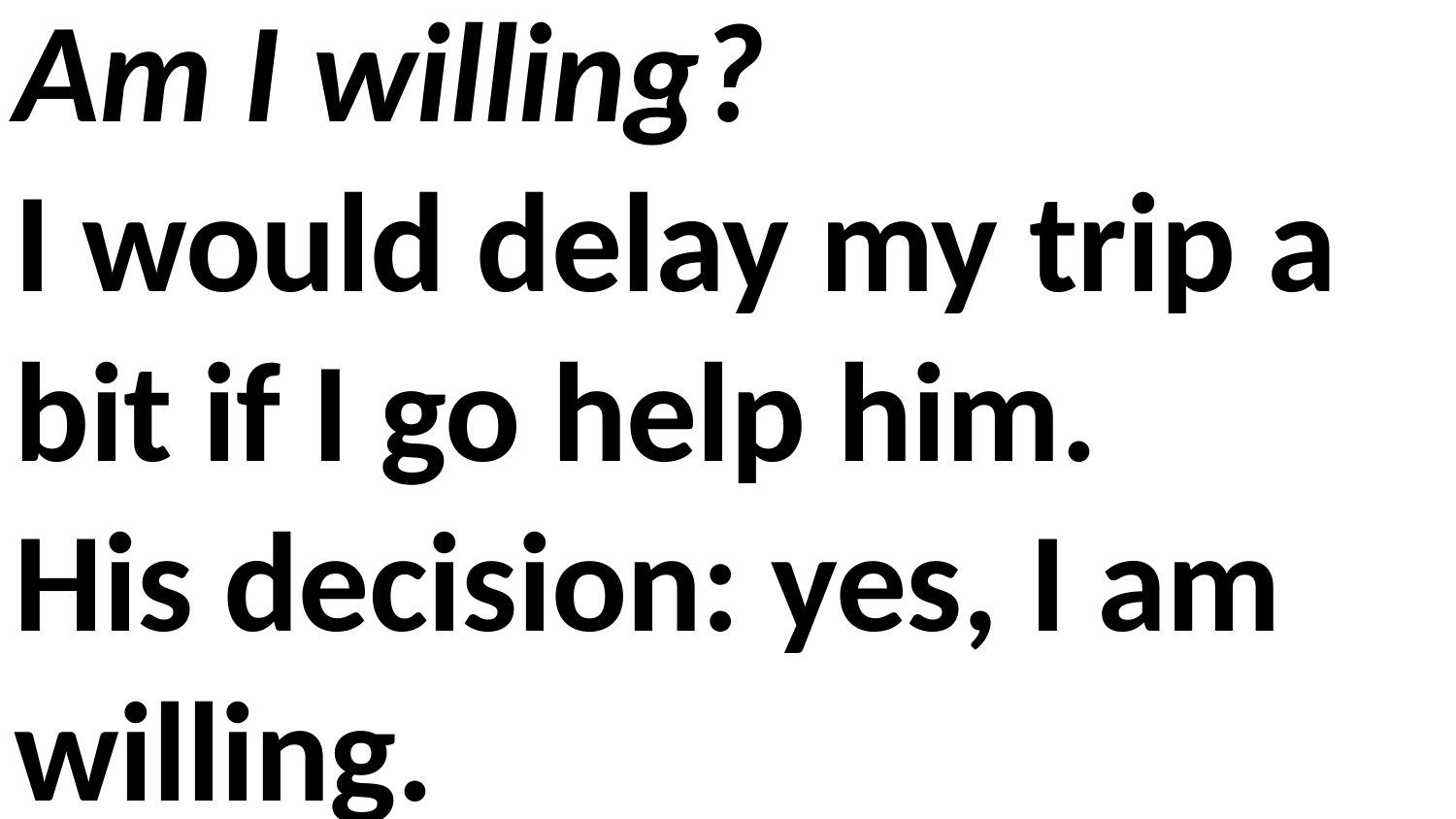

Am I willing?
I would delay my trip a bit if I go help him.
His decision: yes, I am willing.